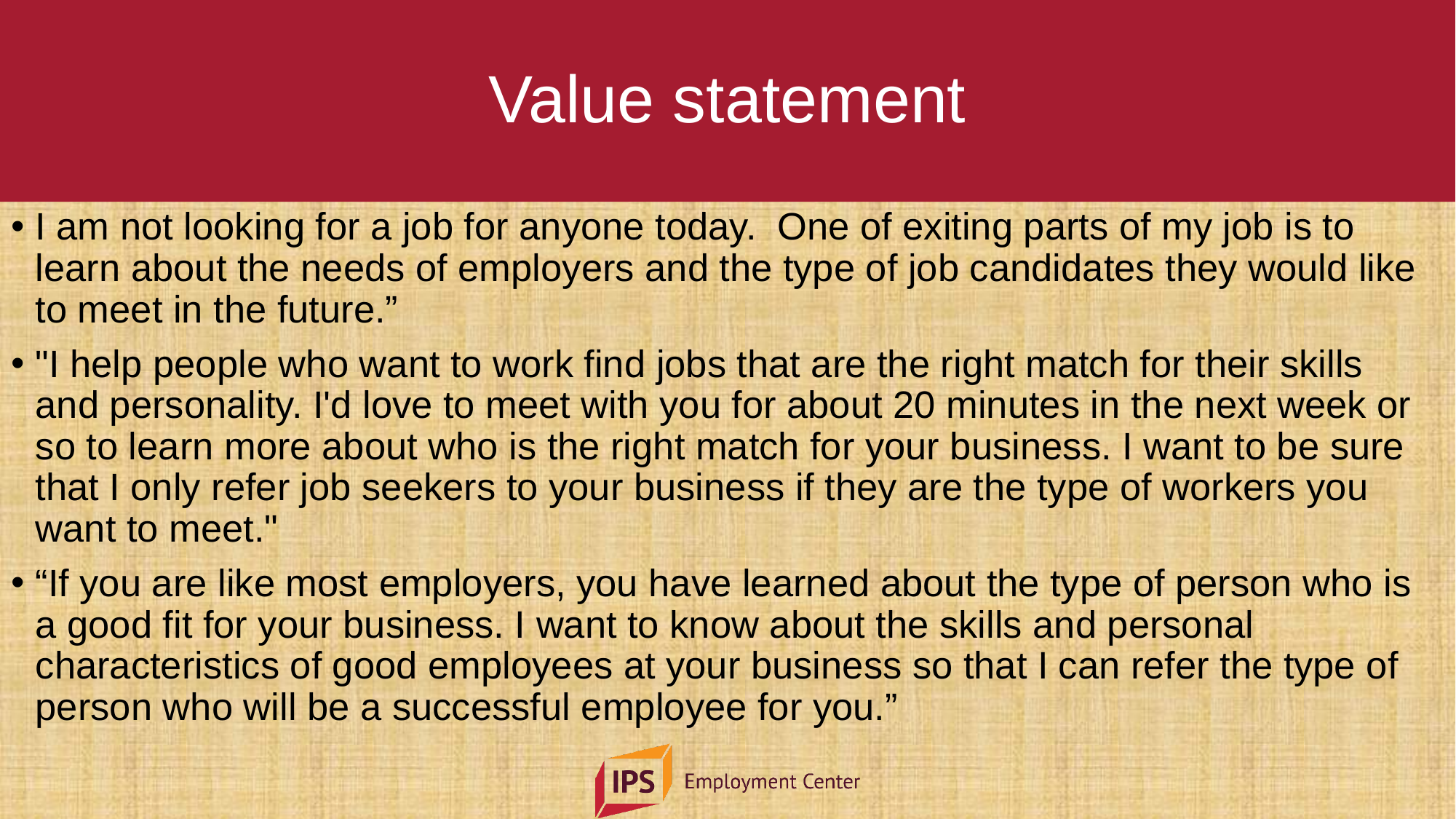

# Value statement
I am not looking for a job for anyone today.  One of exiting parts of my job is to learn about the needs of employers and the type of job candidates they would like to meet in the future.”
"I help people who want to work find jobs that are the right match for their skills and personality. I'd love to meet with you for about 20 minutes in the next week or so to learn more about who is the right match for your business. I want to be sure that I only refer job seekers to your business if they are the type of workers you want to meet."
“If you are like most employers, you have learned about the type of person who is a good fit for your business. I want to know about the skills and personal characteristics of good employees at your business so that I can refer the type of person who will be a successful employee for you.”